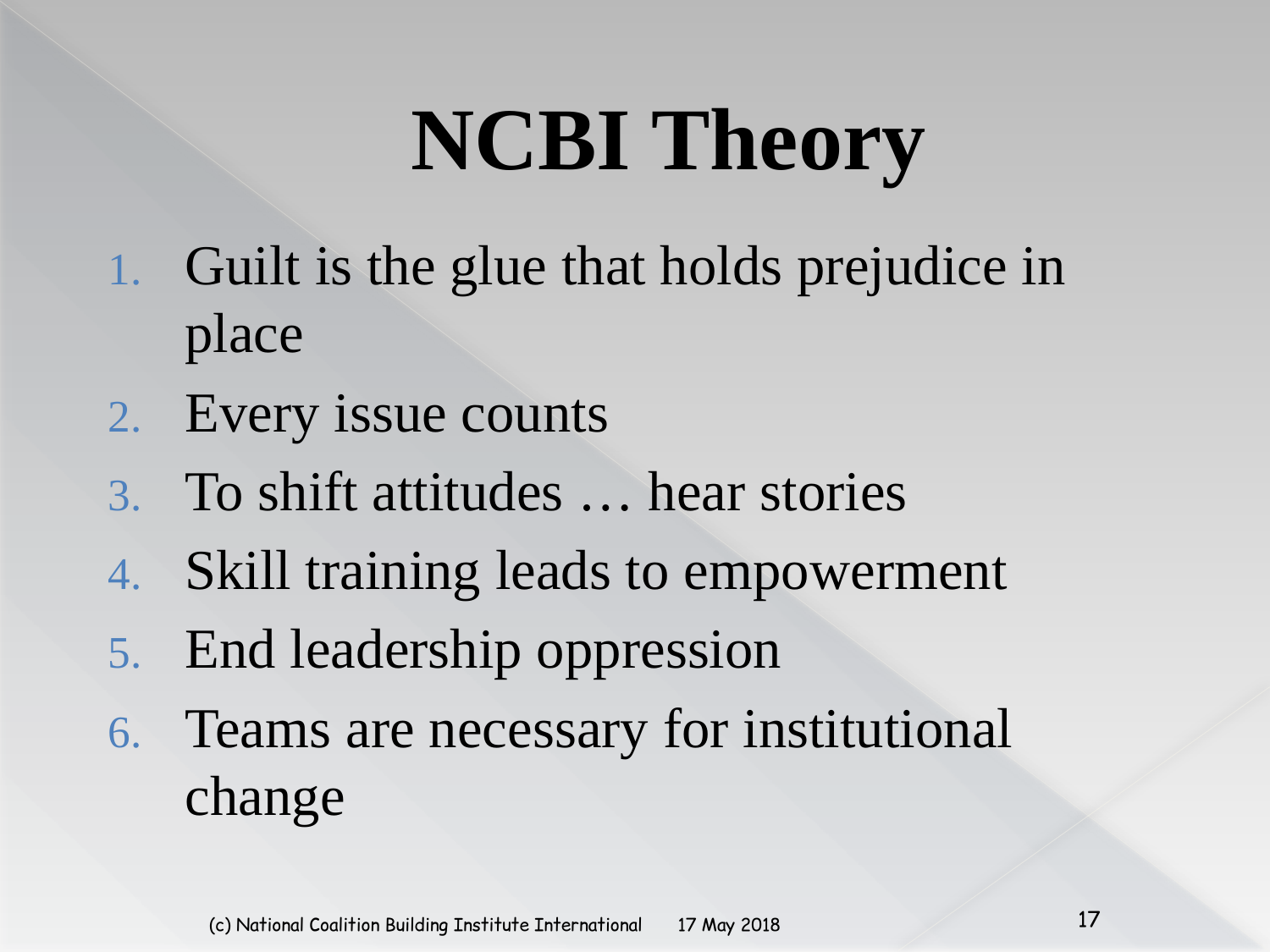

# NCBI Theory
Guilt is the glue that holds prejudice in place
Every issue counts
To shift attitudes … hear stories
Skill training leads to empowerment
End leadership oppression
Teams are necessary for institutional change
17 May 2018
(c) National Coalition Building Institute International
17